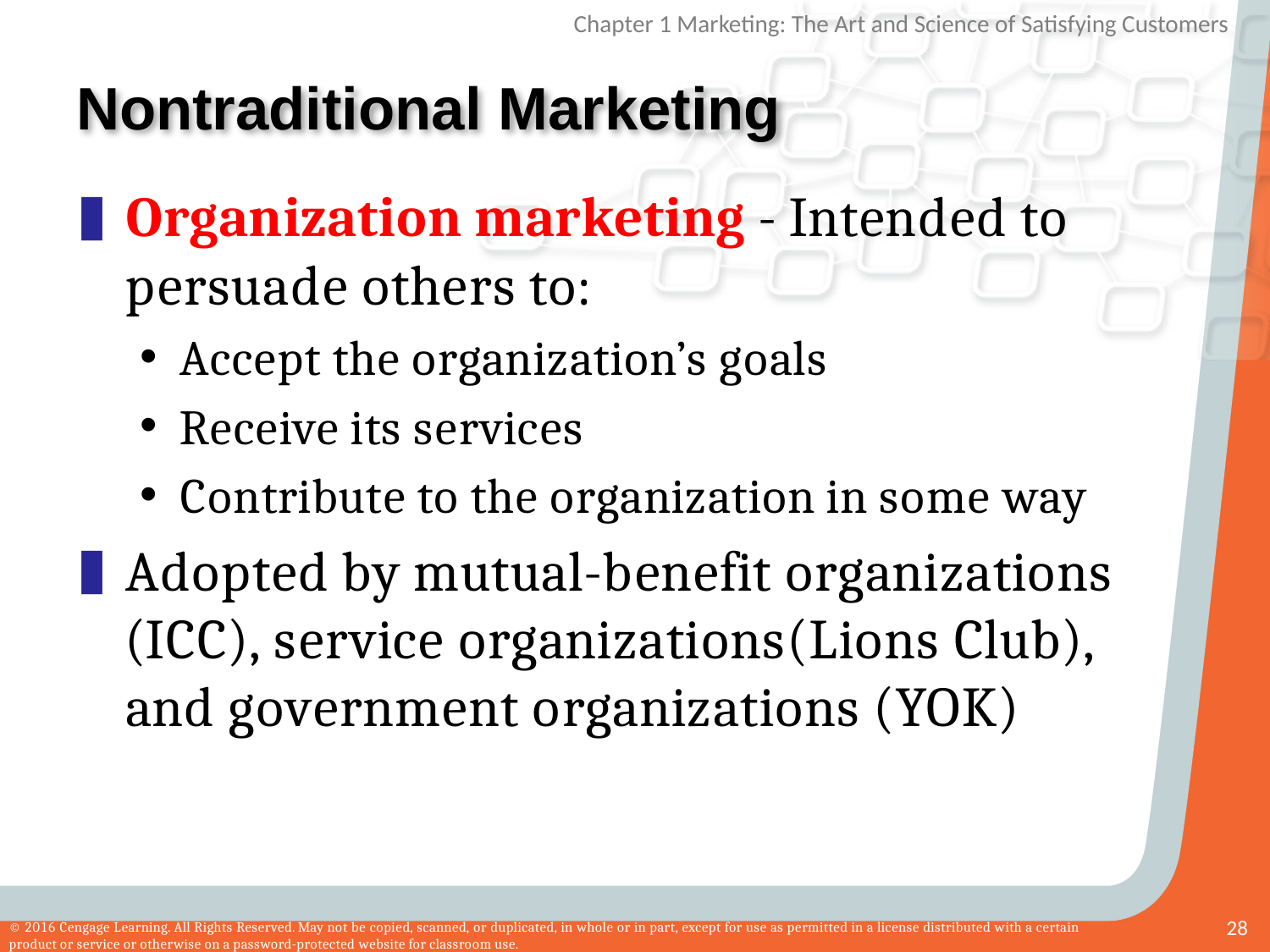

# Nontraditional Marketing
Organization marketing - Intended to persuade others to:
Accept the organization’s goals
Receive its services
Contribute to the organization in some way
Adopted by mutual-benefit organizations (ICC), service organizations(Lions Club), and government organizations (YOK)
28